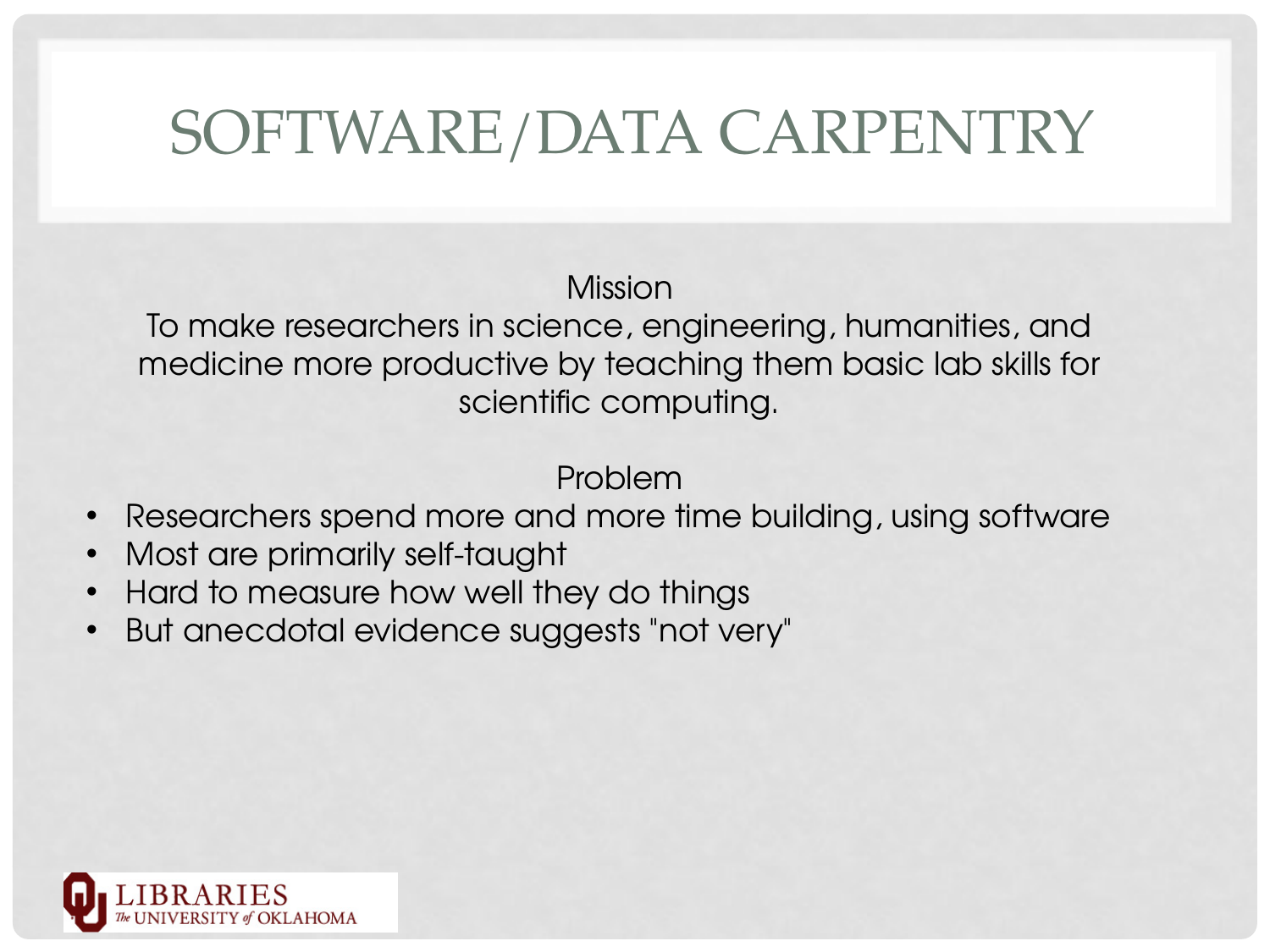

# Software/data Carpentry
Mission
To make researchers in science, engineering, humanities, and medicine more productive by teaching them basic lab skills for scientific computing.
Problem
Researchers spend more and more time building, using software
Most are primarily self-taught
Hard to measure how well they do things
But anecdotal evidence suggests "not very"